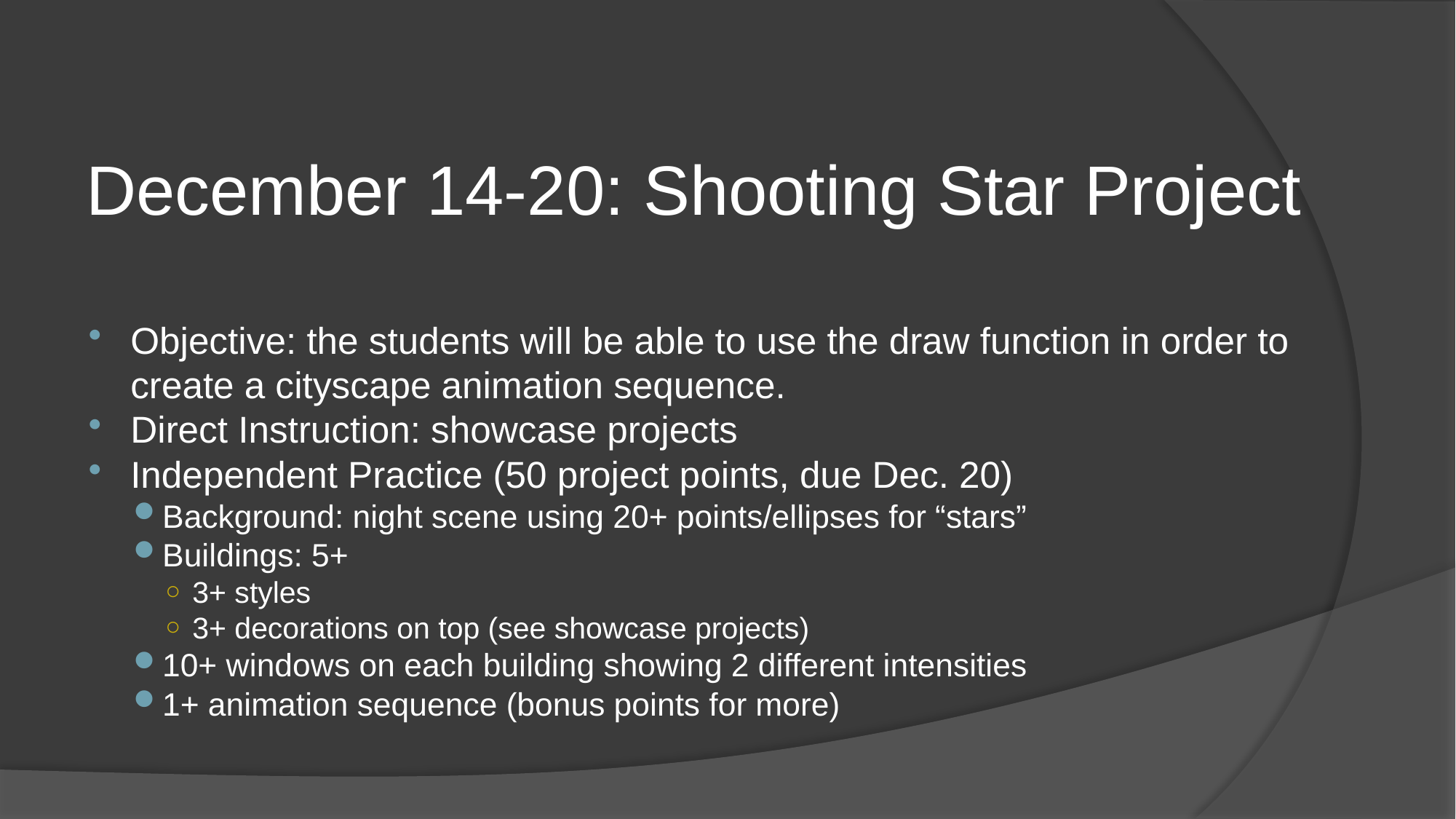

# December 14-20: Shooting Star Project
Objective: the students will be able to use the draw function in order to create a cityscape animation sequence.
Direct Instruction: showcase projects
Independent Practice (50 project points, due Dec. 20)
Background: night scene using 20+ points/ellipses for “stars”
Buildings: 5+
3+ styles
3+ decorations on top (see showcase projects)
10+ windows on each building showing 2 different intensities
1+ animation sequence (bonus points for more)